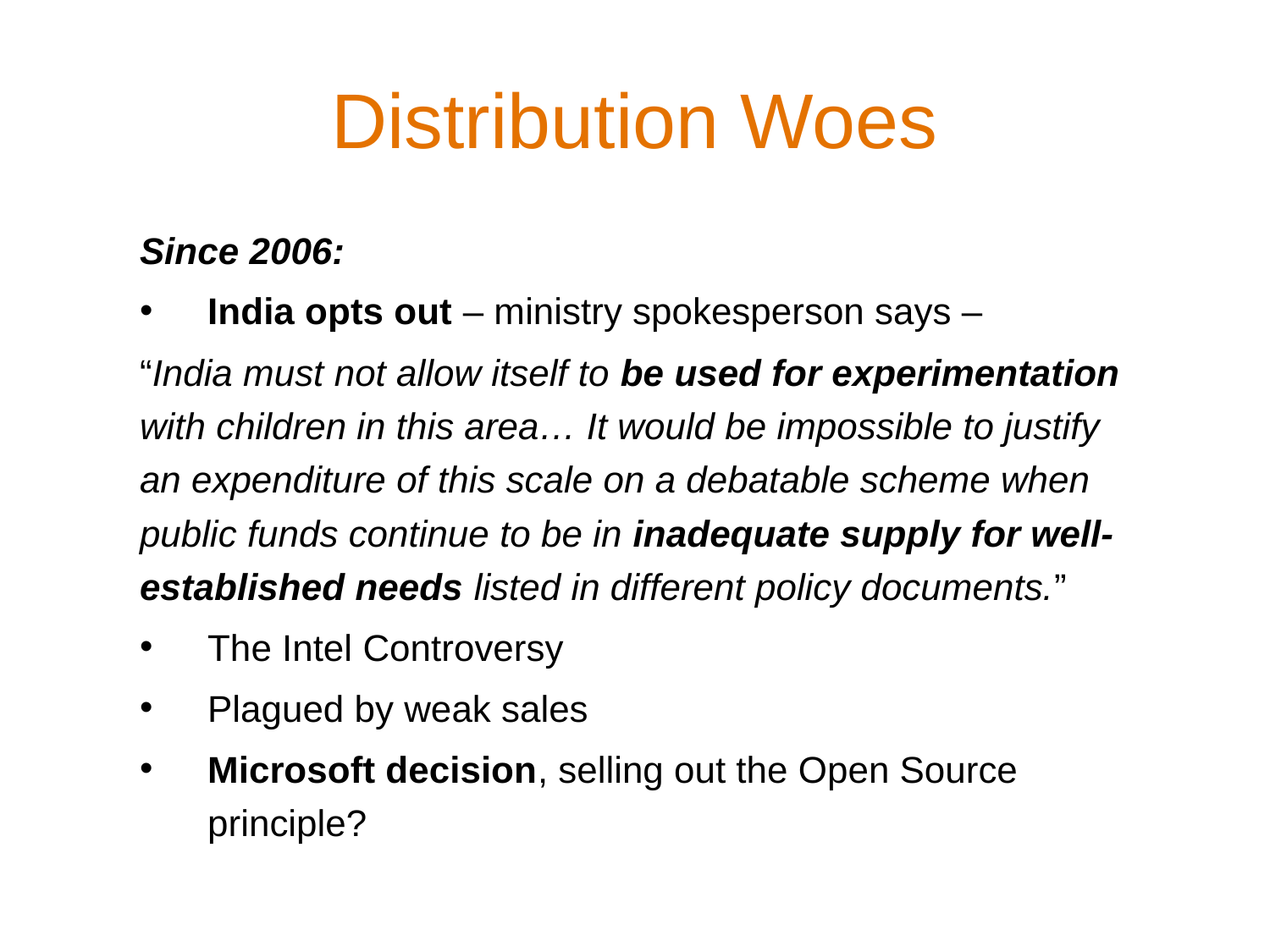

# Distribution Woes
Since 2006:
India opts out – ministry spokesperson says –
“India must not allow itself to be used for experimentation with children in this area… It would be impossible to justify an expenditure of this scale on a debatable scheme when public funds continue to be in inadequate supply for well-established needs listed in different policy documents.”
The Intel Controversy
Plagued by weak sales
Microsoft decision, selling out the Open Source principle?